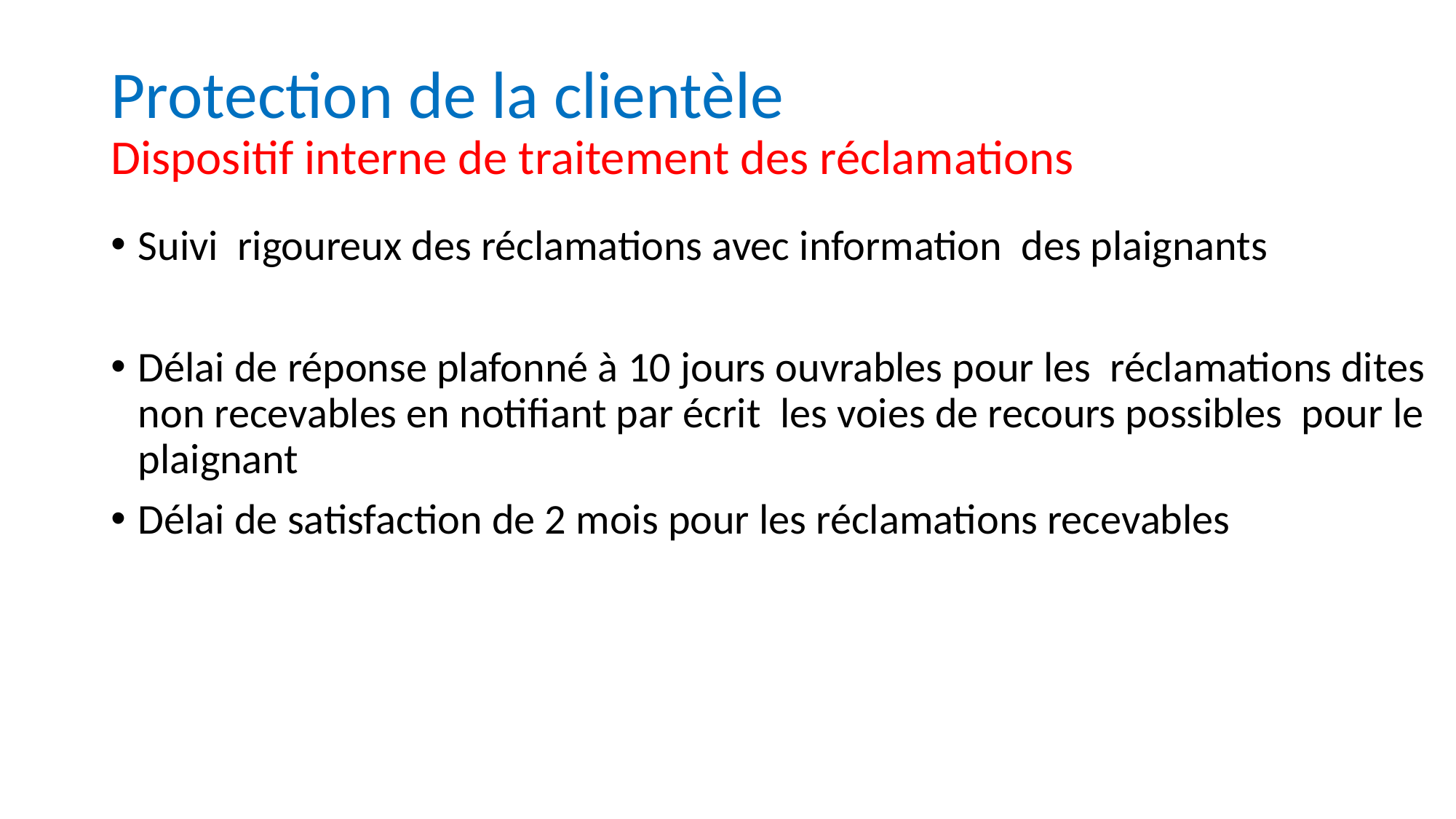

# Protection de la clientèle Dispositif interne de traitement des réclamations
Suivi  rigoureux des réclamations avec information  des plaignants

Délai de réponse plafonné à 10 jours ouvrables pour les  réclamations dites non recevables en notifiant par écrit  les voies de recours possibles  pour le plaignant
Délai de satisfaction de 2 mois pour les réclamations recevables